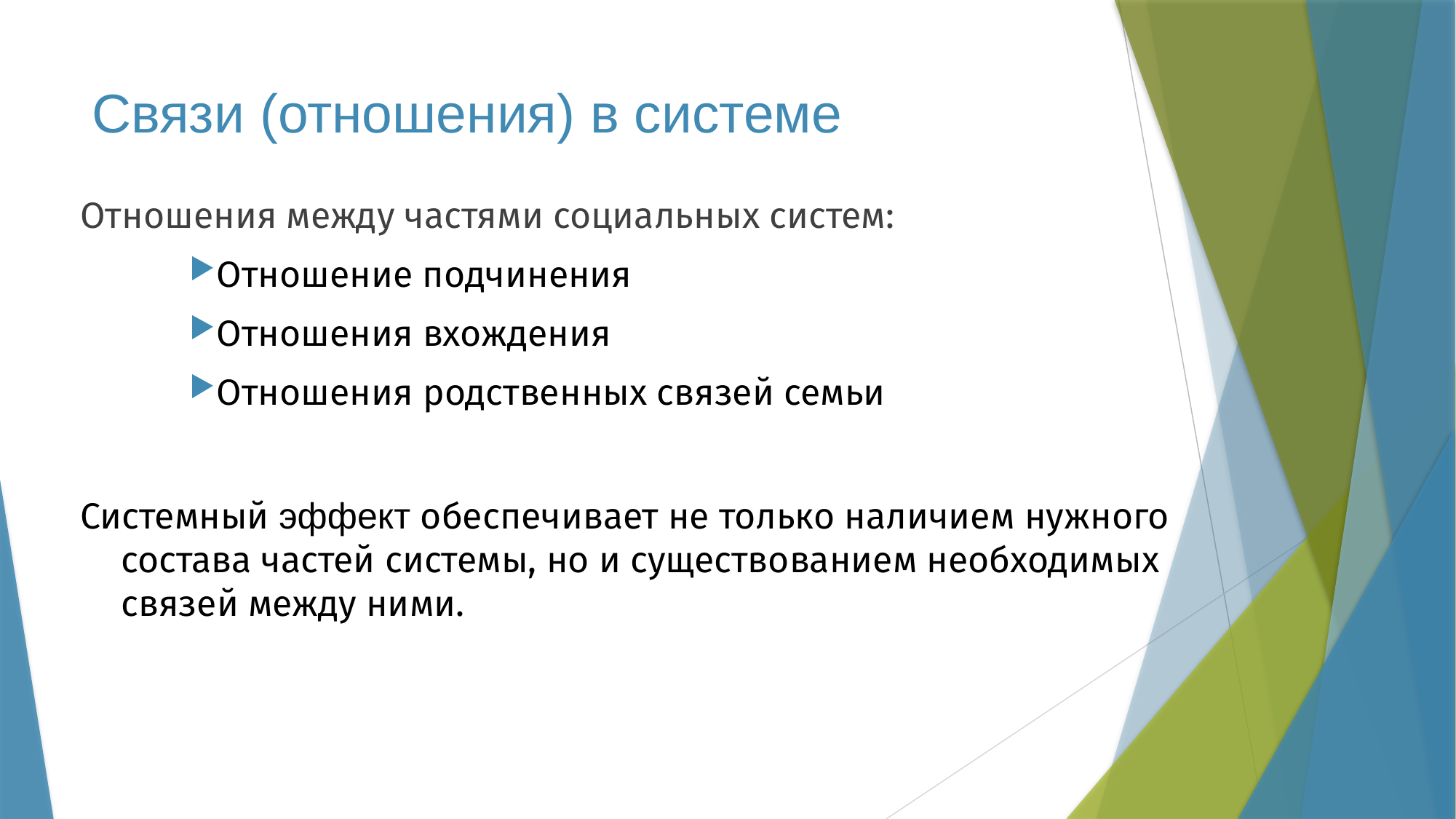

# Связи (отношения) в системе
Отношения между частями социальных систем:
Отношение подчинения
Отношения вхождения
Отношения родственных связей семьи

Системный эффект обеспечивает не только наличием нужного состава частей системы, но и существованием необходимых связей между ними.